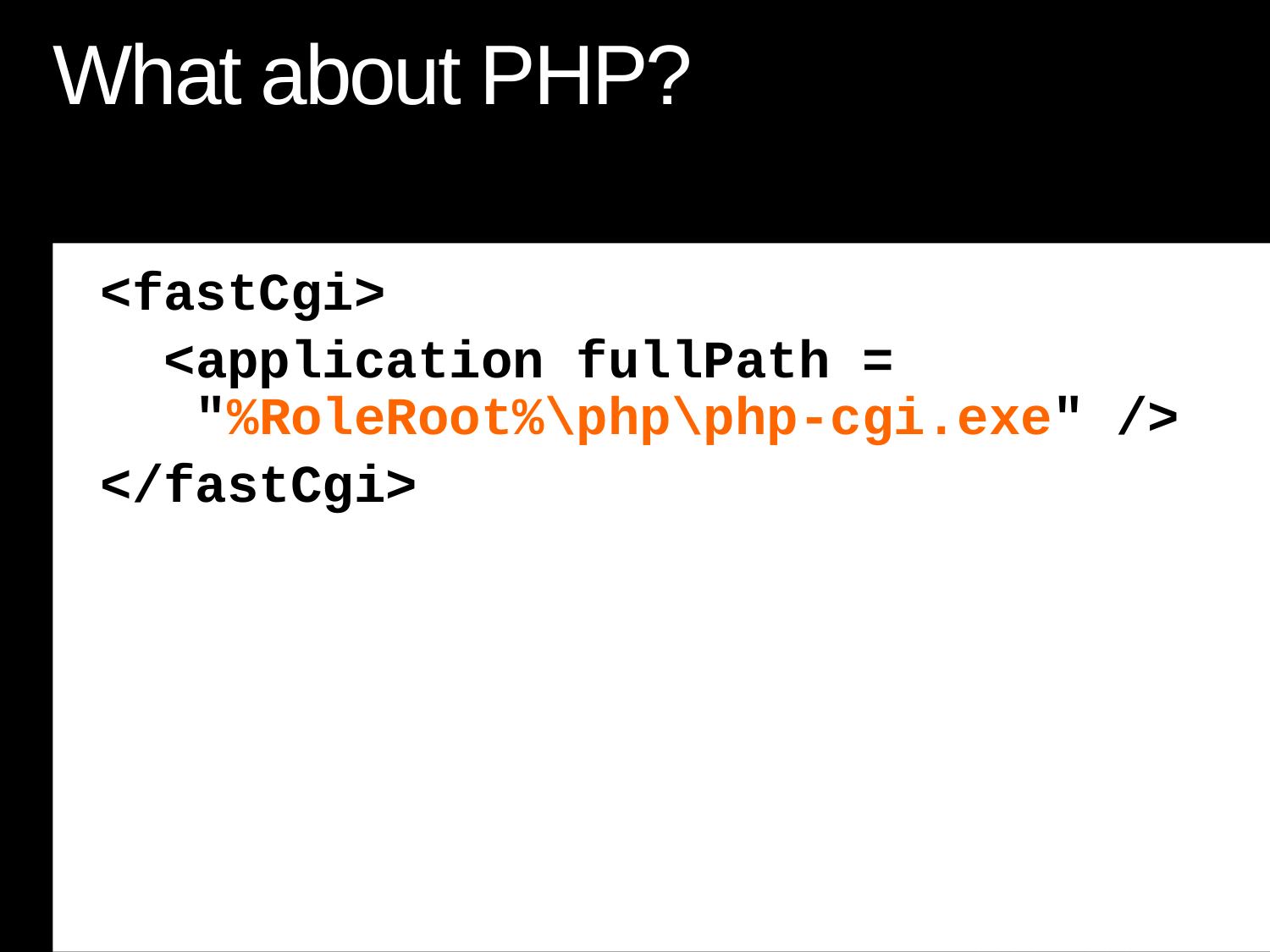

# What about PHP?
<fastCgi>
  <application fullPath =
   "%RoleRoot%\php\php-cgi.exe" />
</fastCgi>